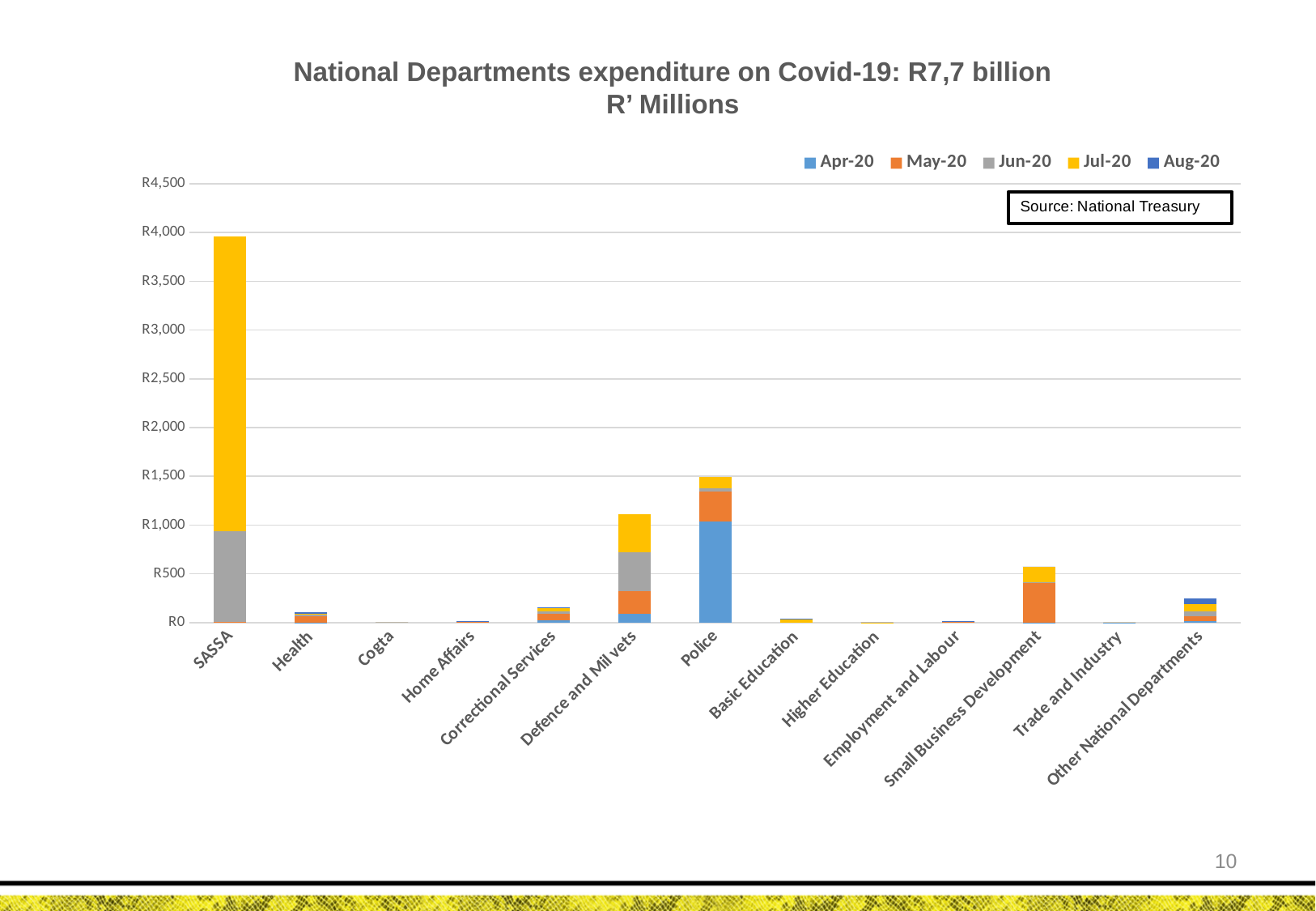

# National Departments expenditure on Covid-19: R7,7 billion R’ Millions

### Chart

| Category | Apr-20 | May-20 | Jun-20 | Jul-20 | Aug-20 |
|---|---|---|---|---|---|
| SASSA | 0.0 | 7.938 | 929.628 | 3021.765 | 0.0 |
| Health | 0.648 | 63.819 | 13.213 | 15.714 | 9.08 |
| Cogta | 0.0 | 0.0 | 0.0 | 0.0 | 0.0 |
| Home Affairs | 0.0 | 10.876 | 3.072 | 3.383 | 0.504 |
| Correctional Services | 21.337 | 64.783 | 27.009 | 33.787 | 7.472 |
| Defence and Mil vets | 86.694 | 233.827 | 401.352 | 385.676 | 0.0 |
| Police | 1035.295 | 308.761 | 29.224 | 122.514 | 0.0 |
| Basic Education | 0.0 | 0.0 | 0.0 | 30.609 | 9.991 |
| Higher Education | 0.0 | 0.0 | 0.0 | 1.457 | 0.001 |
| Employment and Labour | 6.226 | 4.556 | 5.76 | 1.566 | 0.465 |
| Small Business Development | 0.107 | 413.737 | 0.025 | 159.425 | 0.104 |
| Trade and Industry | 0.121 | 0.022 | 0.288 | 0.007 | 0.0 |
| Other National Departments | 11.885 | 52.559 | 51.514 | 76.253 | 52.253 |
10